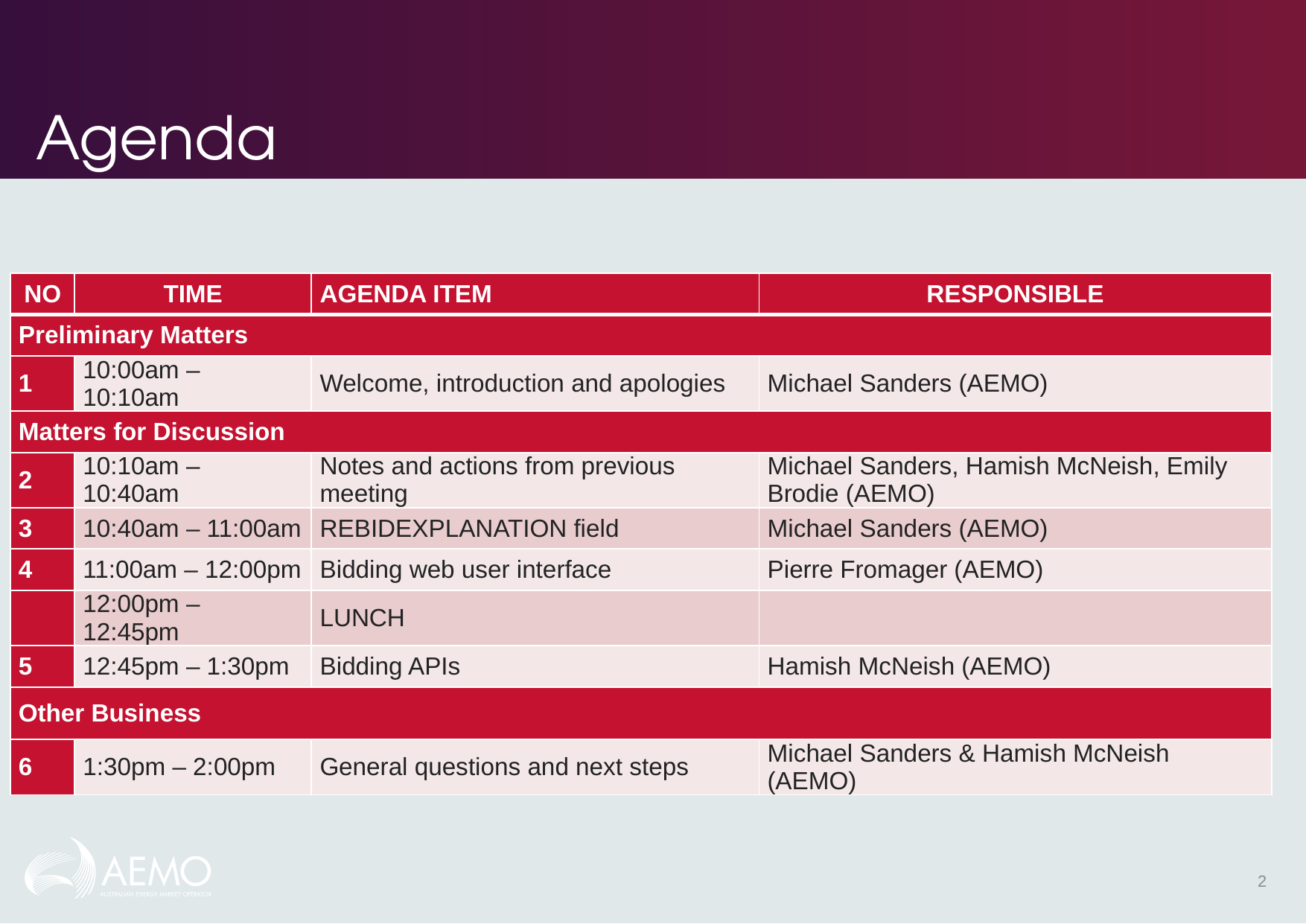

# Agenda
| NO | Time | AGENDA ITEM | Responsible |
| --- | --- | --- | --- |
| Preliminary Matters |  |  |  |
| 1 | 10:00am – 10:10am | Welcome, introduction and apologies | Michael Sanders (AEMO) |
| Matters for Discussion |  |  |  |
| 2 | 10:10am – 10:40am | Notes and actions from previous meeting | Michael Sanders, Hamish McNeish, Emily Brodie (AEMO) |
| 3 | 10:40am – 11:00am | REBIDEXPLANATION field | Michael Sanders (AEMO) |
| 4 | 11:00am – 12:00pm | Bidding web user interface | Pierre Fromager (AEMO) |
|  | 12:00pm – 12:45pm | LUNCH |  |
| 5 | 12:45pm – 1:30pm | Bidding APIs | Hamish McNeish (AEMO) |
| Other Business |  |  |  |
| 6 | 1:30pm – 2:00pm | General questions and next steps | Michael Sanders & Hamish McNeish (AEMO) |
2